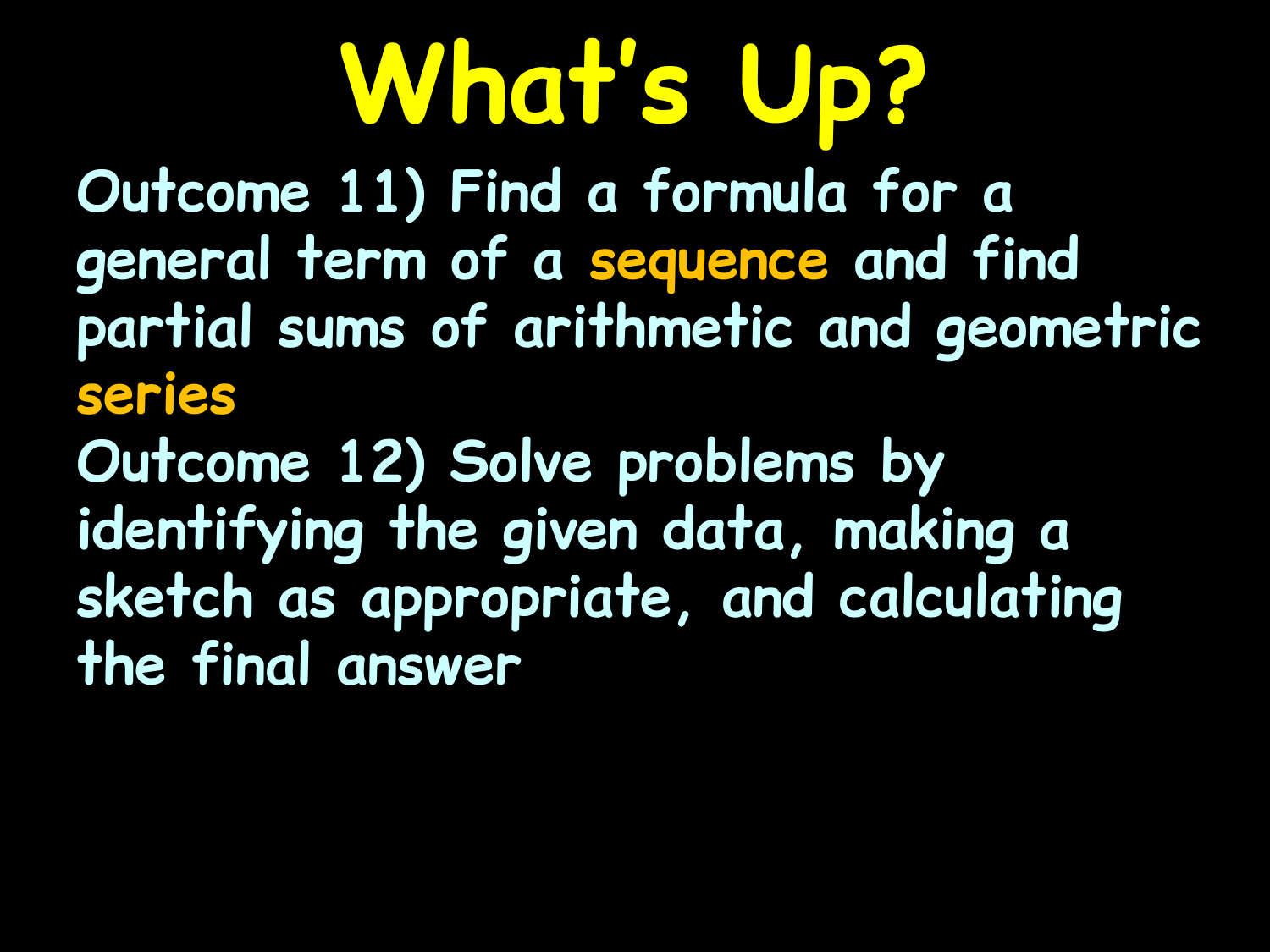

# What’s Up?
Outcome 11) Find a formula for a general term of a sequence and find partial sums of arithmetic and geometric series
Outcome 12) Solve problems by identifying the given data, making a sketch as appropriate, and calculating the final answer